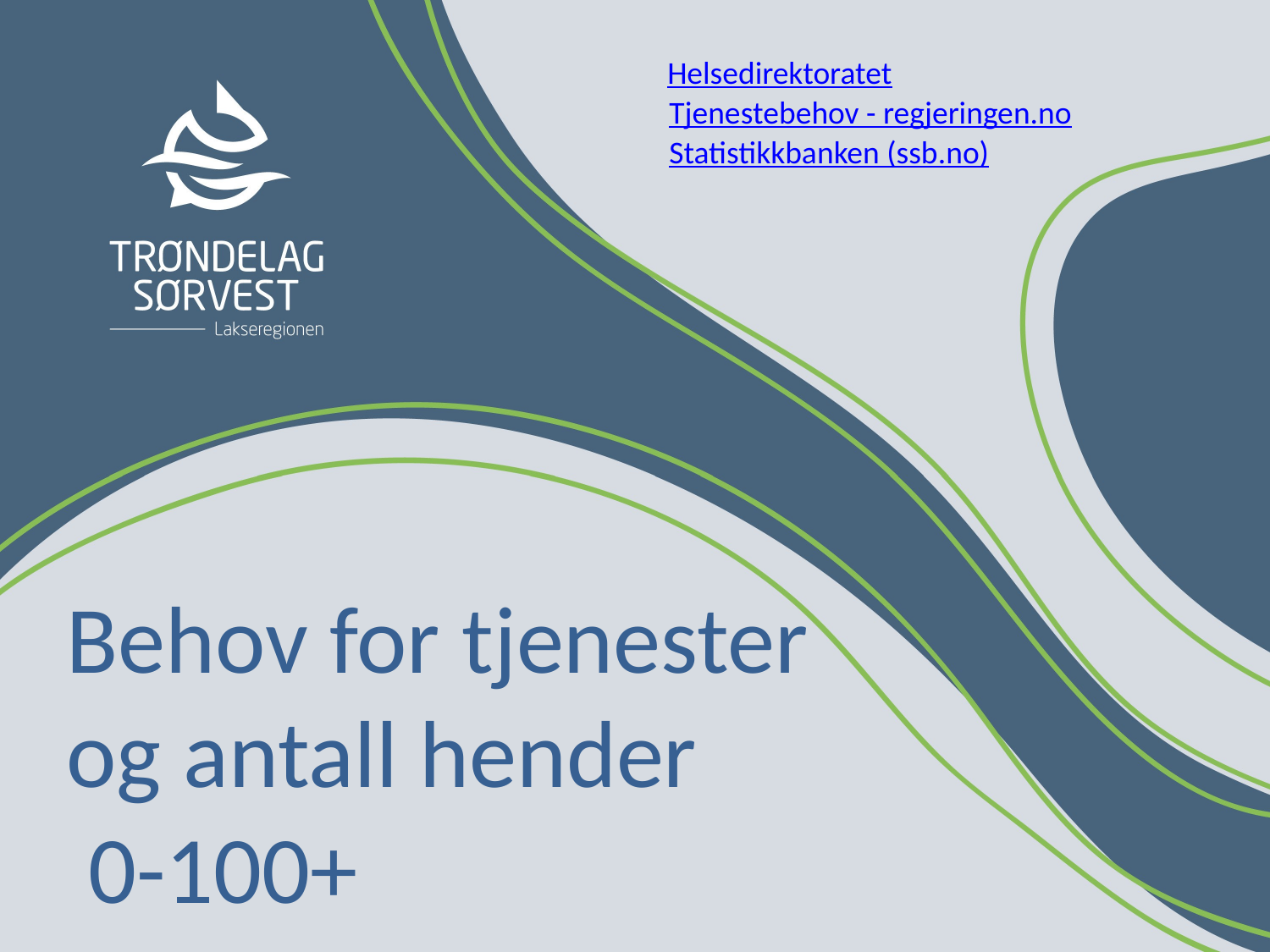

Helsedirektoratet
Tjenestebehov - regjeringen.no
Statistikkbanken (ssb.no)

Behov for tjenester og antall hender
 0-100+